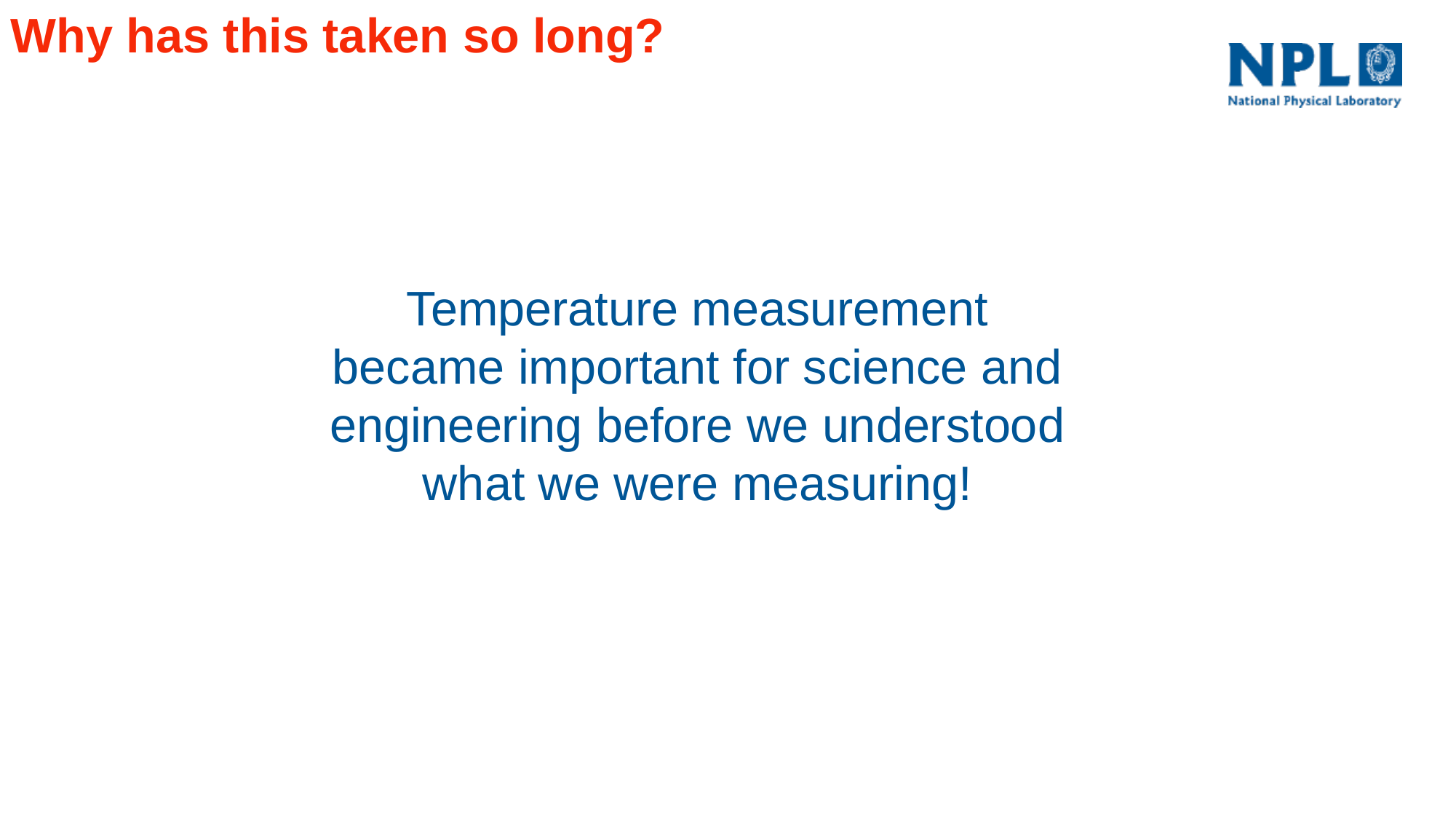

Why has this taken so long?
Temperature measurement became important for science and engineering before we understood what we were measuring!